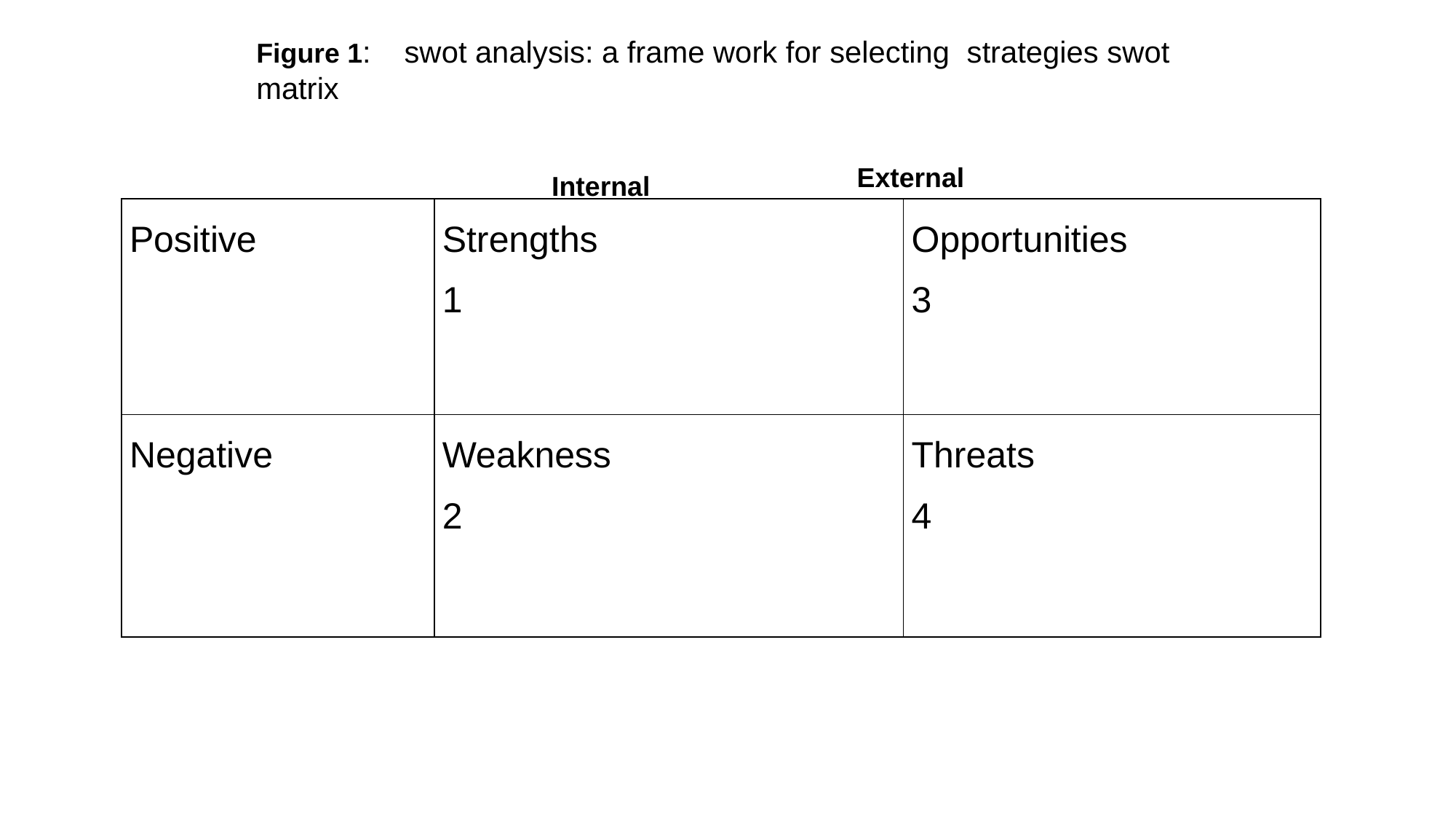

Figure 1:    swot analysis: a frame work for selecting  strategies swot matrix
 External
Internal
| Positive | Strengths 1 | Opportunities 3 |
| --- | --- | --- |
| Negative | Weakness 2 | Threats 4 |

13